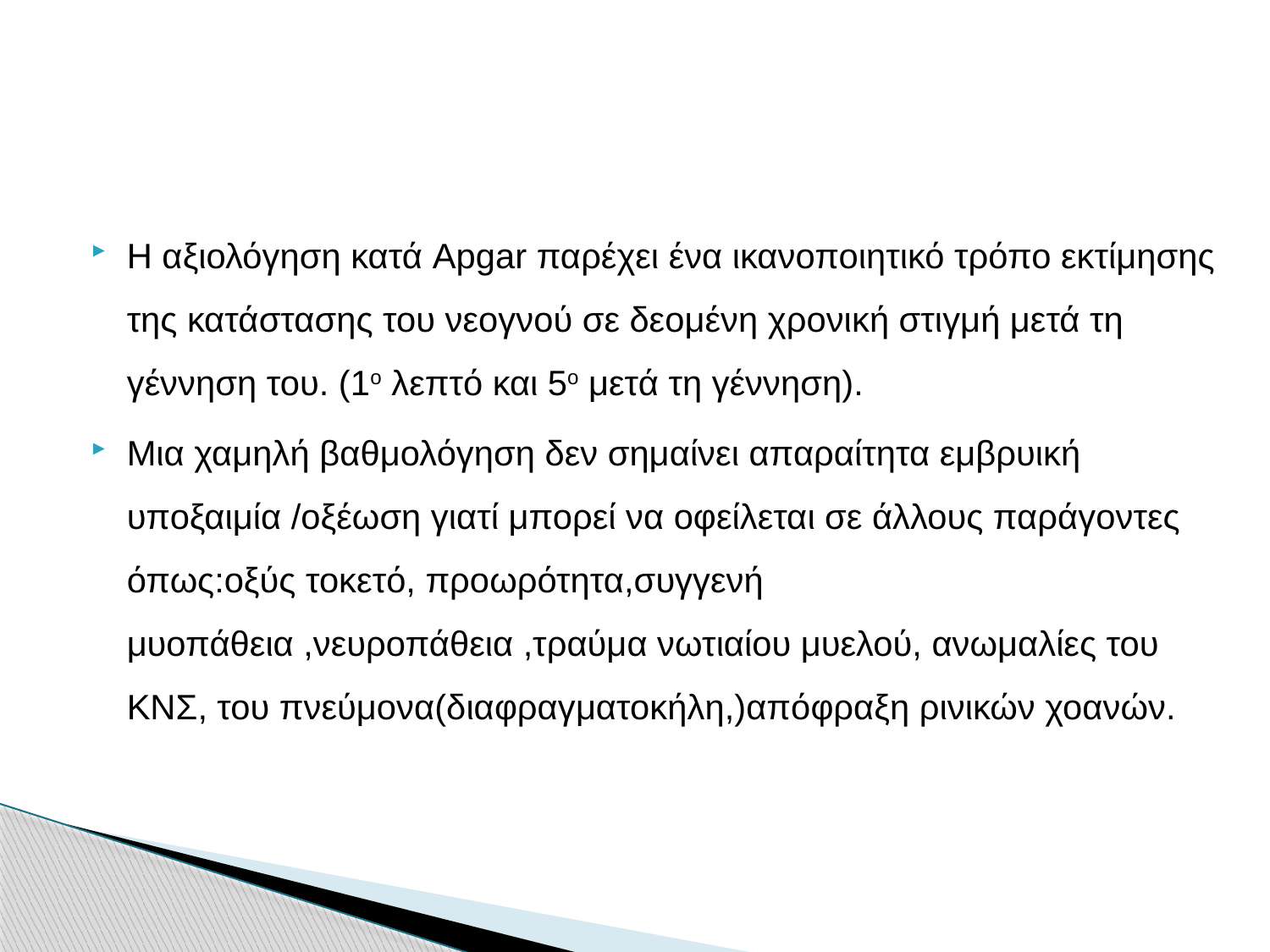

#
Η αξιολόγηση κατά Apgar παρέχει ένα ικανοποιητικό τρόπο εκτίμησης της κατάστασης του νεογνού σε δεομένη χρονική στιγμή μετά τη γέννηση του. (1ο λεπτό και 5ο μετά τη γέννηση).
Μια χαμηλή βαθμολόγηση δεν σημαίνει απαραίτητα εμβρυική υποξαιμία /οξέωση γιατί μπορεί να οφείλεται σε άλλους παράγοντες όπως:οξύς τοκετό, προωρότητα,συγγενή μυοπάθεια ,νευροπάθεια ,τραύμα νωτιαίου μυελού, ανωμαλίες του KNΣ, του πνεύμονα(διαφραγματοκήλη,)απόφραξη ρινικών χοανών.